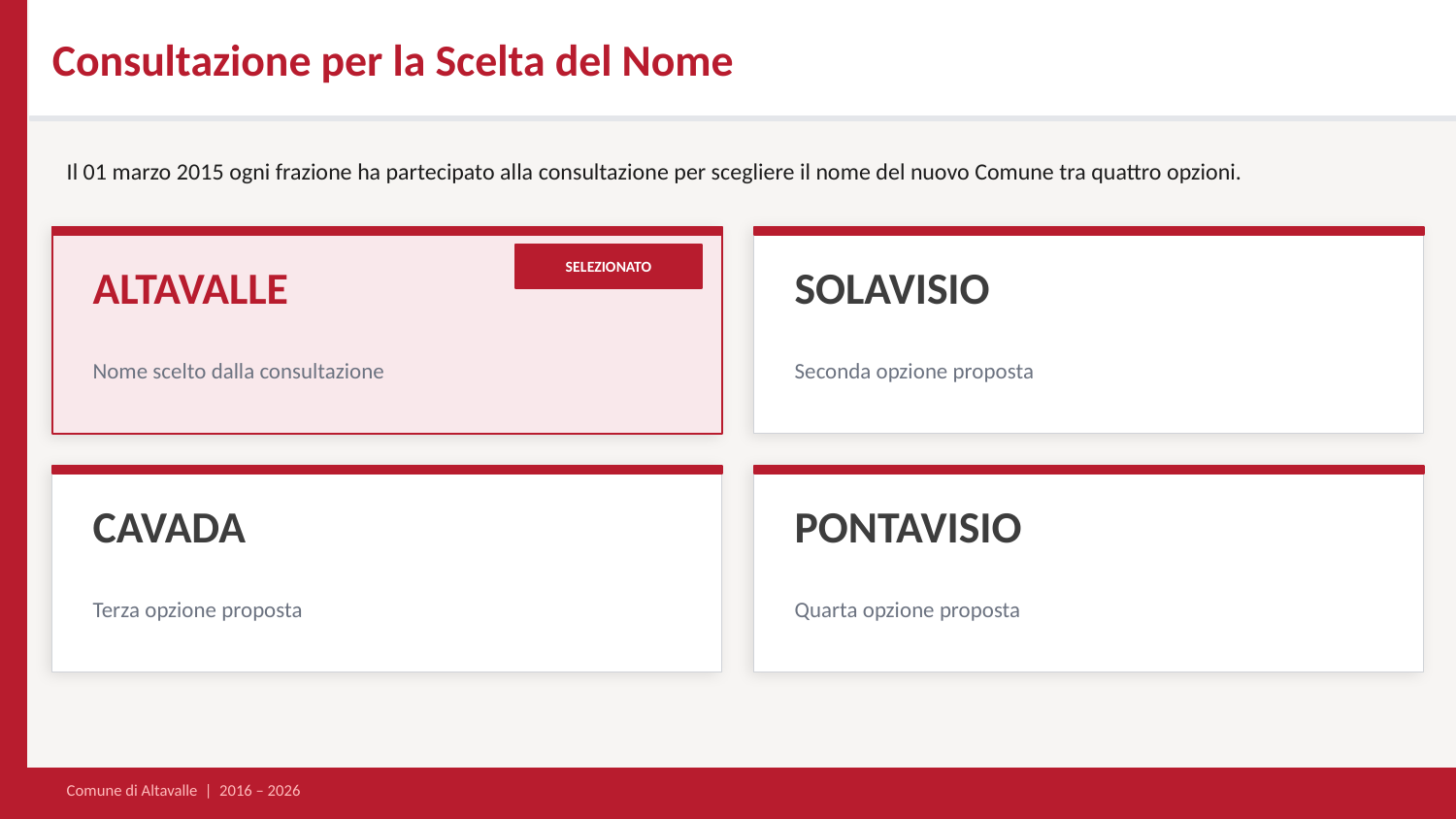

Consultazione per la Scelta del Nome

Il 01 marzo 2015 ogni frazione ha partecipato alla consultazione per scegliere il nome del nuovo Comune tra quattro opzioni.

SELEZIONATO
ALTAVALLE
SOLAVISIO
Nome scelto dalla consultazione
Seconda opzione proposta

CAVADA
PONTAVISIO
Terza opzione proposta
Quarta opzione proposta

Comune di Altavalle  |  2016 – 2026